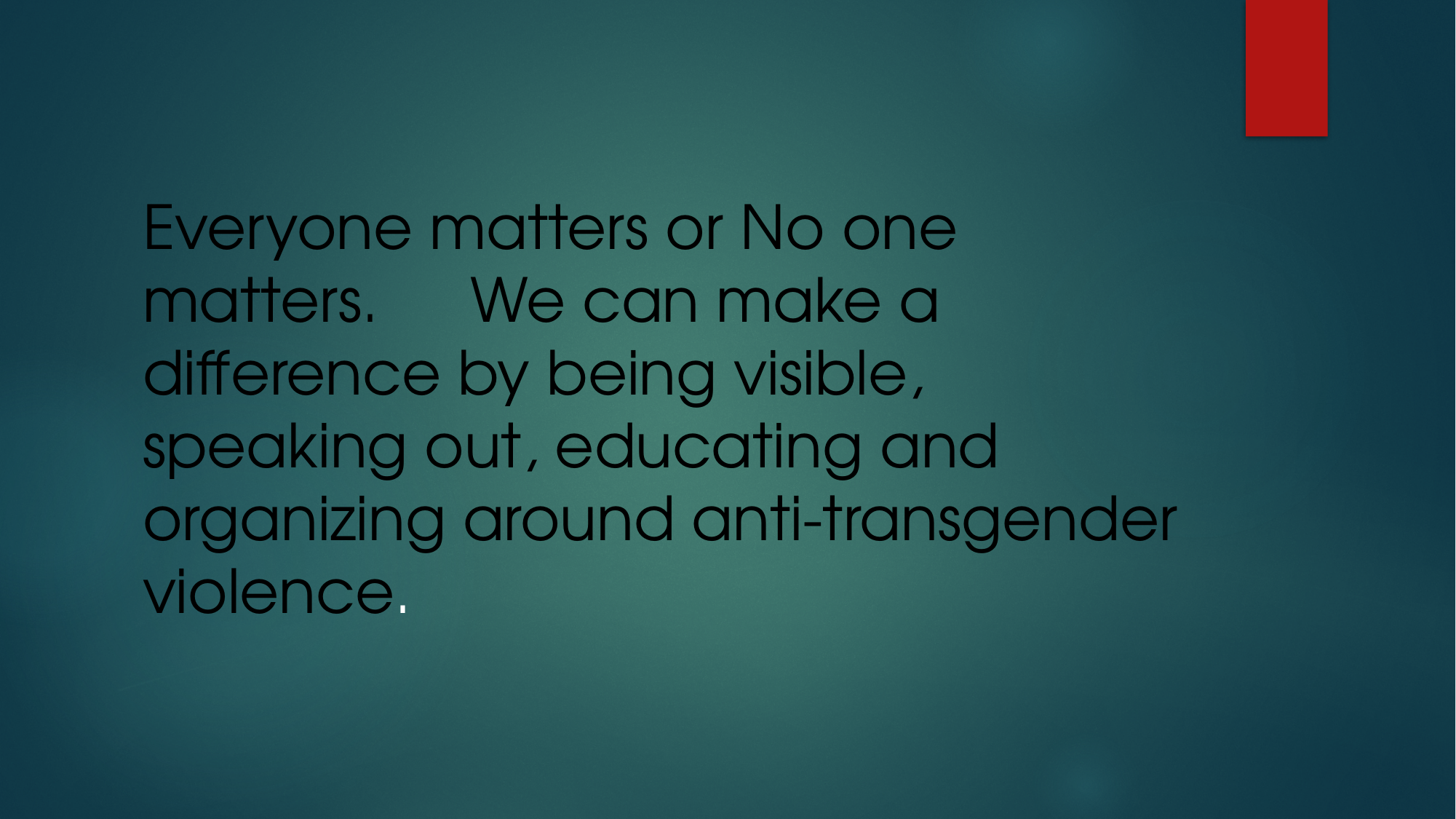

Everyone matters or No one matters. 	We can make a difference by being visible, speaking out, educating and organizing around anti-transgender violence.